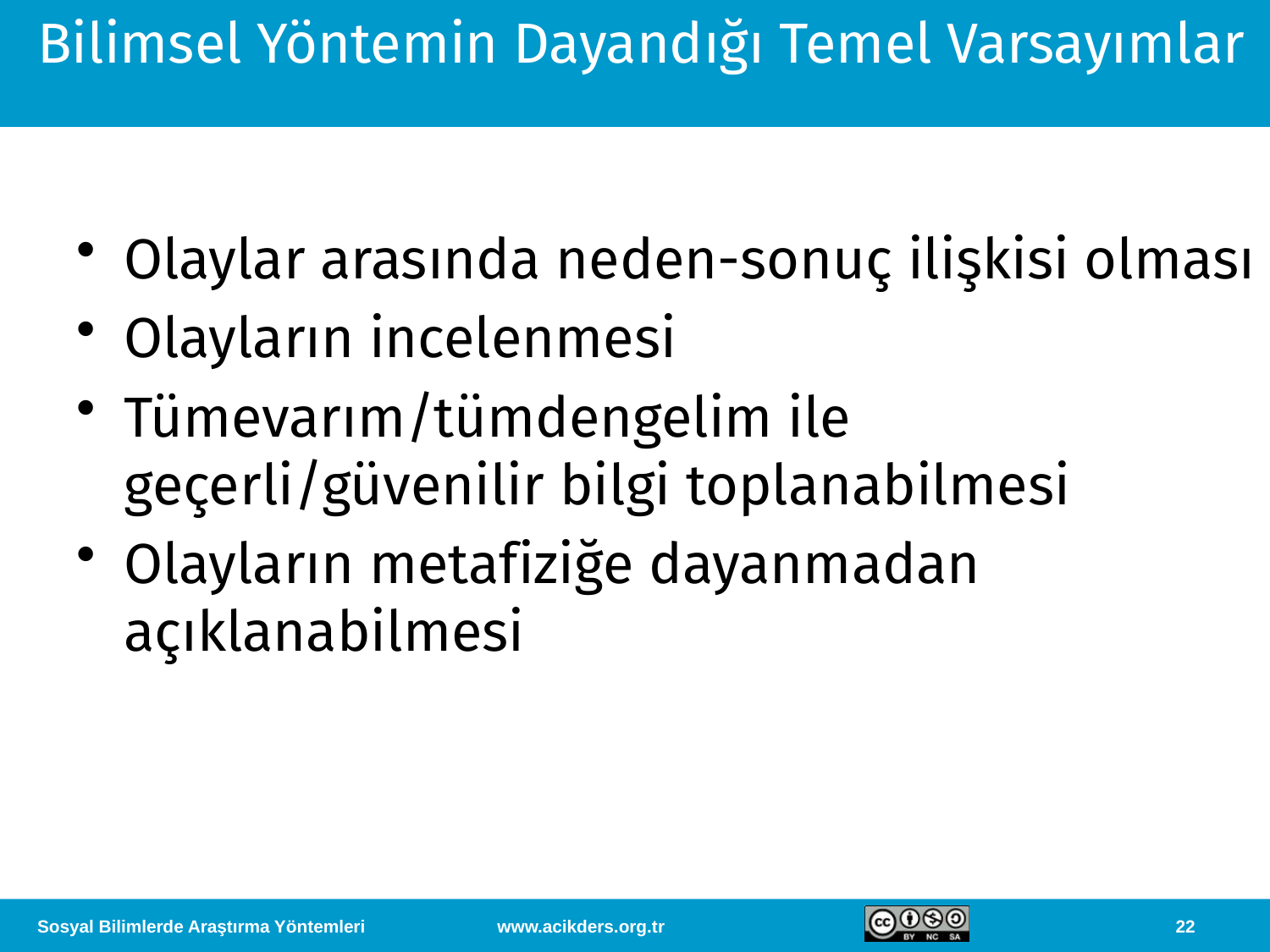

# Bilimsel Yöntemin Dayandığı Temel Varsayımlar
Olaylar arasında neden-sonuç ilişkisi olması
Olayların incelenmesi
Tümevarım/tümdengelim ile geçerli/güvenilir bilgi toplanabilmesi
Olayların metafiziğe dayanmadan açıklanabilmesi